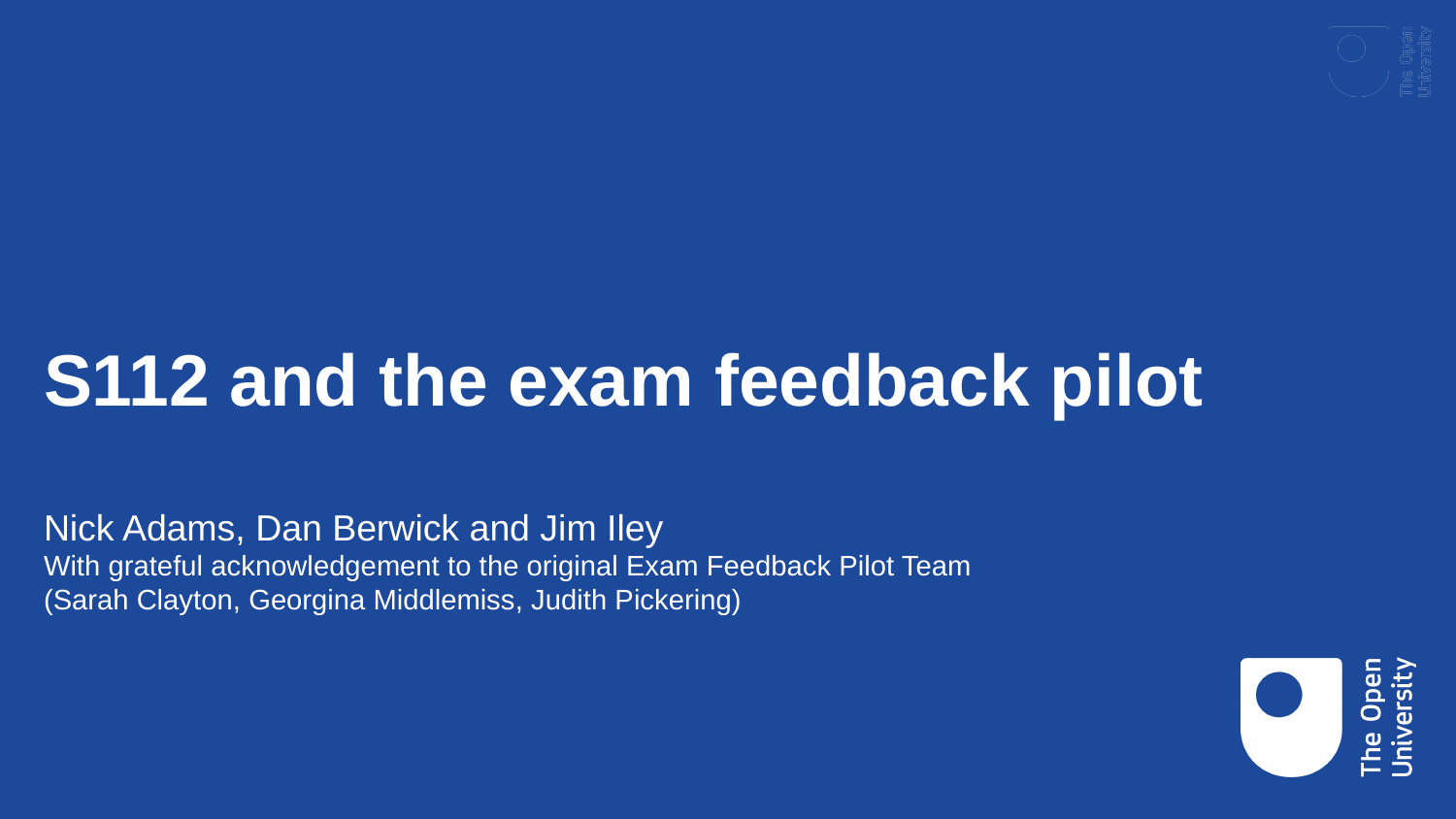

# S112 and the exam feedback pilot
Nick Adams, Dan Berwick and Jim Iley
With grateful acknowledgement to the original Exam Feedback Pilot Team
(Sarah Clayton, Georgina Middlemiss, Judith Pickering)